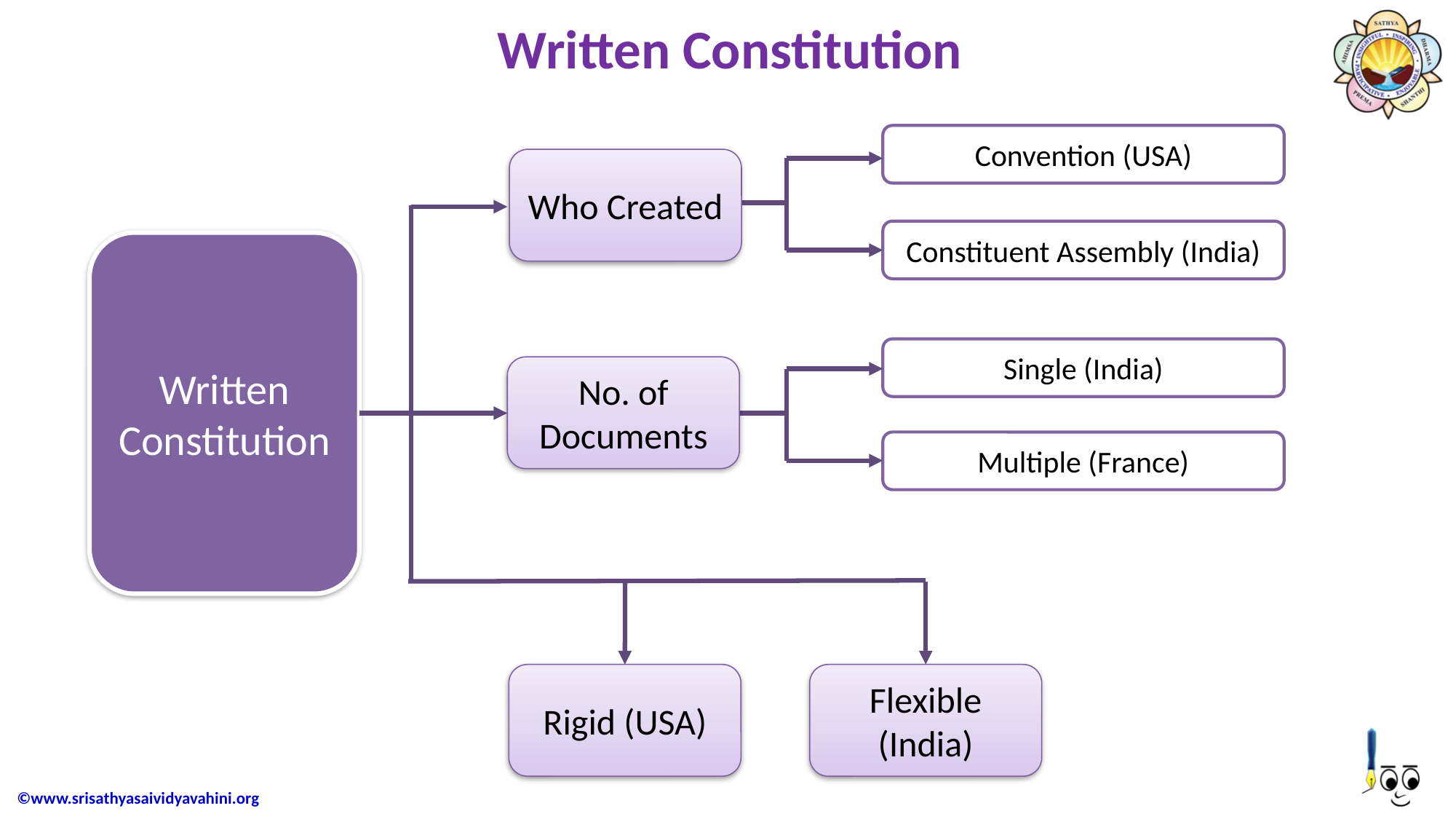

# Written Constitution
Convention (USA)
Who Created
Constituent Assembly (India)
Written Constitution
Single (India)
No. of Documents
Multiple (France)
Rigid (USA)
Flexible (India)